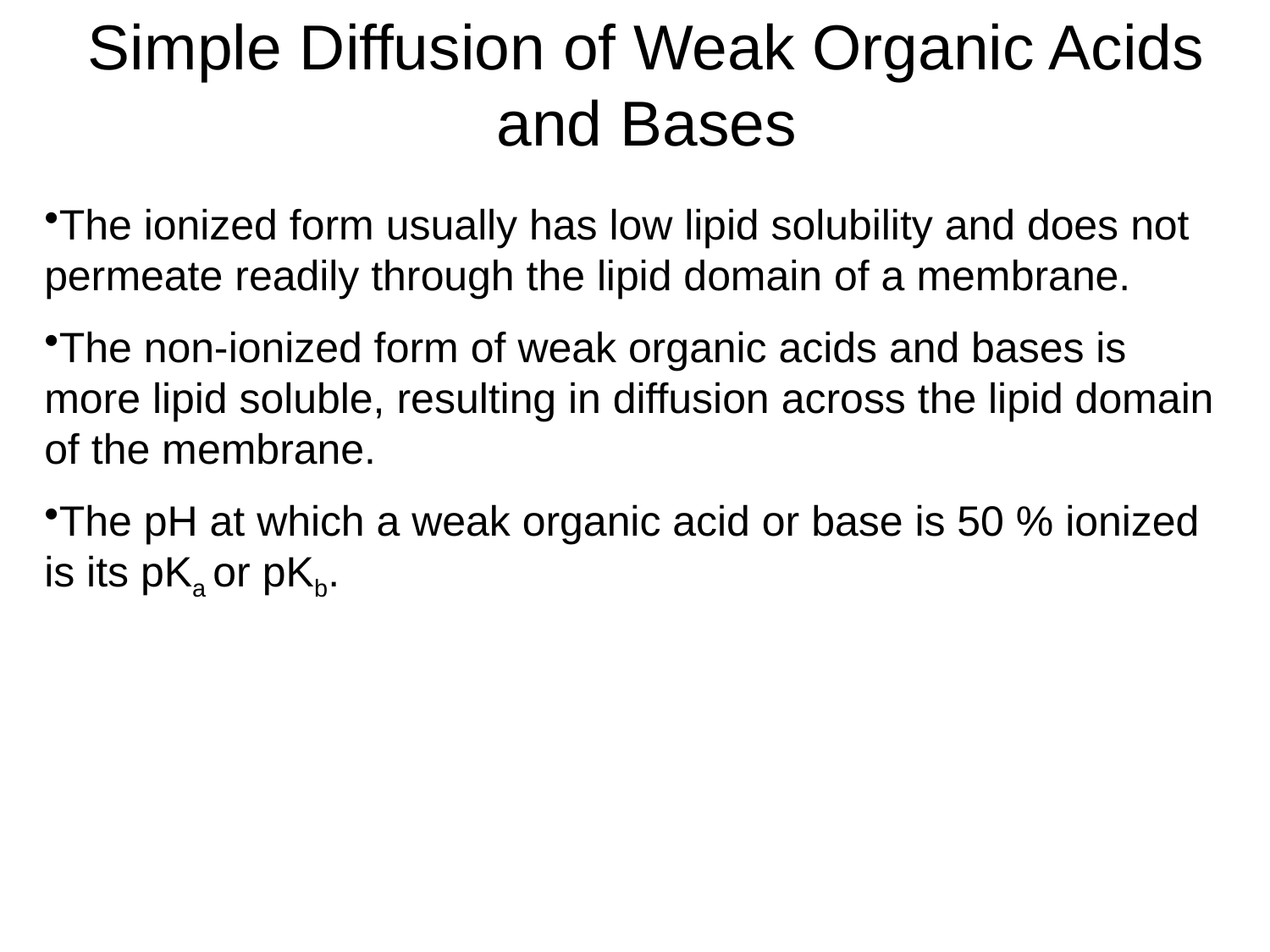

Simple Diffusion of Weak Organic Acids and Bases
The ionized form usually has low lipid solubility and does not permeate readily through the lipid domain of a membrane.
The non-ionized form of weak organic acids and bases is more lipid soluble, resulting in diffusion across the lipid domain of the membrane.
The pH at which a weak organic acid or base is 50 % ionized is its pKa or pKb.